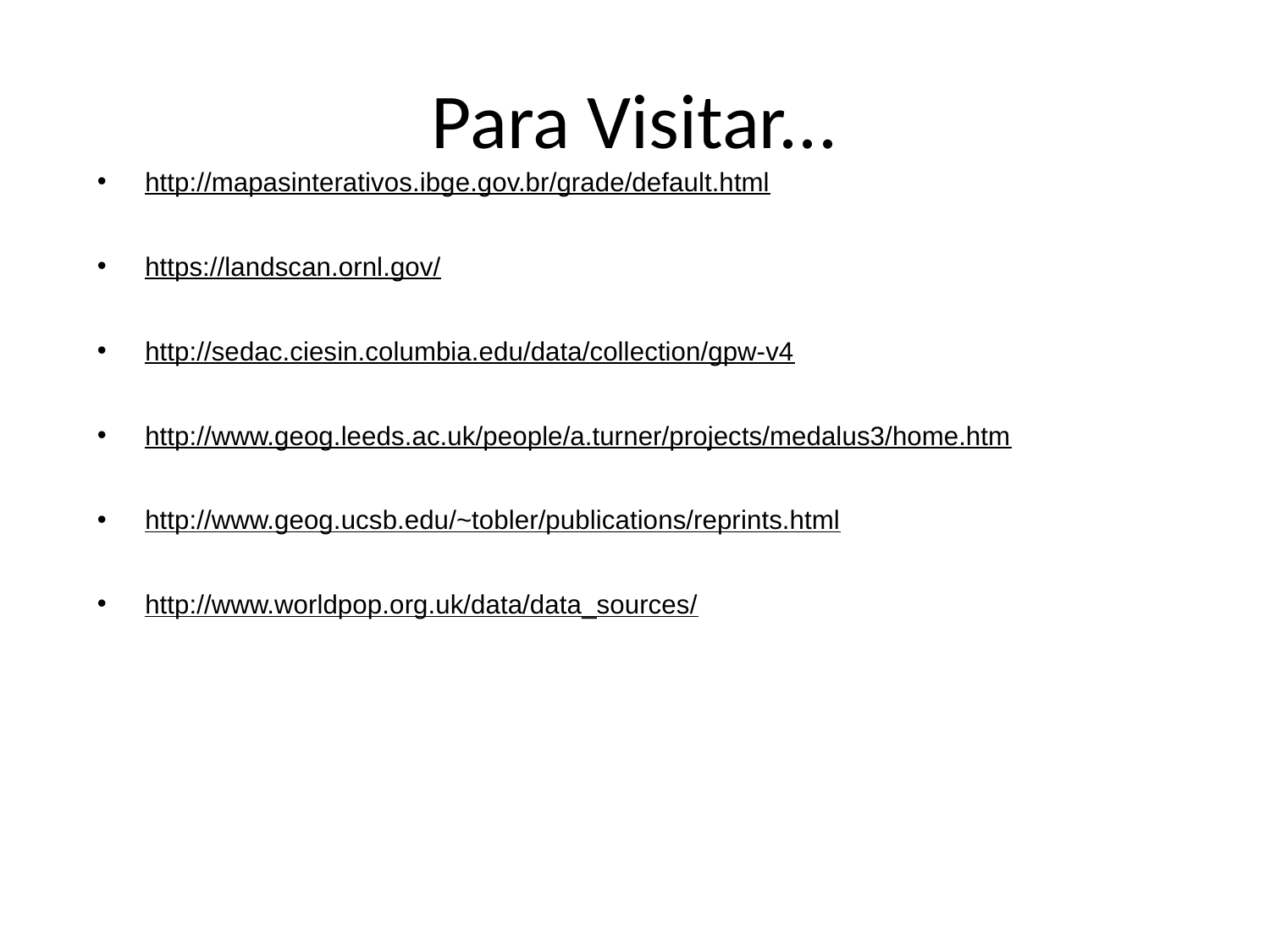

# Para Visitar...
http://mapasinterativos.ibge.gov.br/grade/default.html

https://landscan.ornl.gov/

http://sedac.ciesin.columbia.edu/data/collection/gpw-v4

http://www.geog.leeds.ac.uk/people/a.turner/projects/medalus3/home.htm

http://www.geog.ucsb.edu/~tobler/publications/reprints.html

http://www.worldpop.org.uk/data/data_sources/